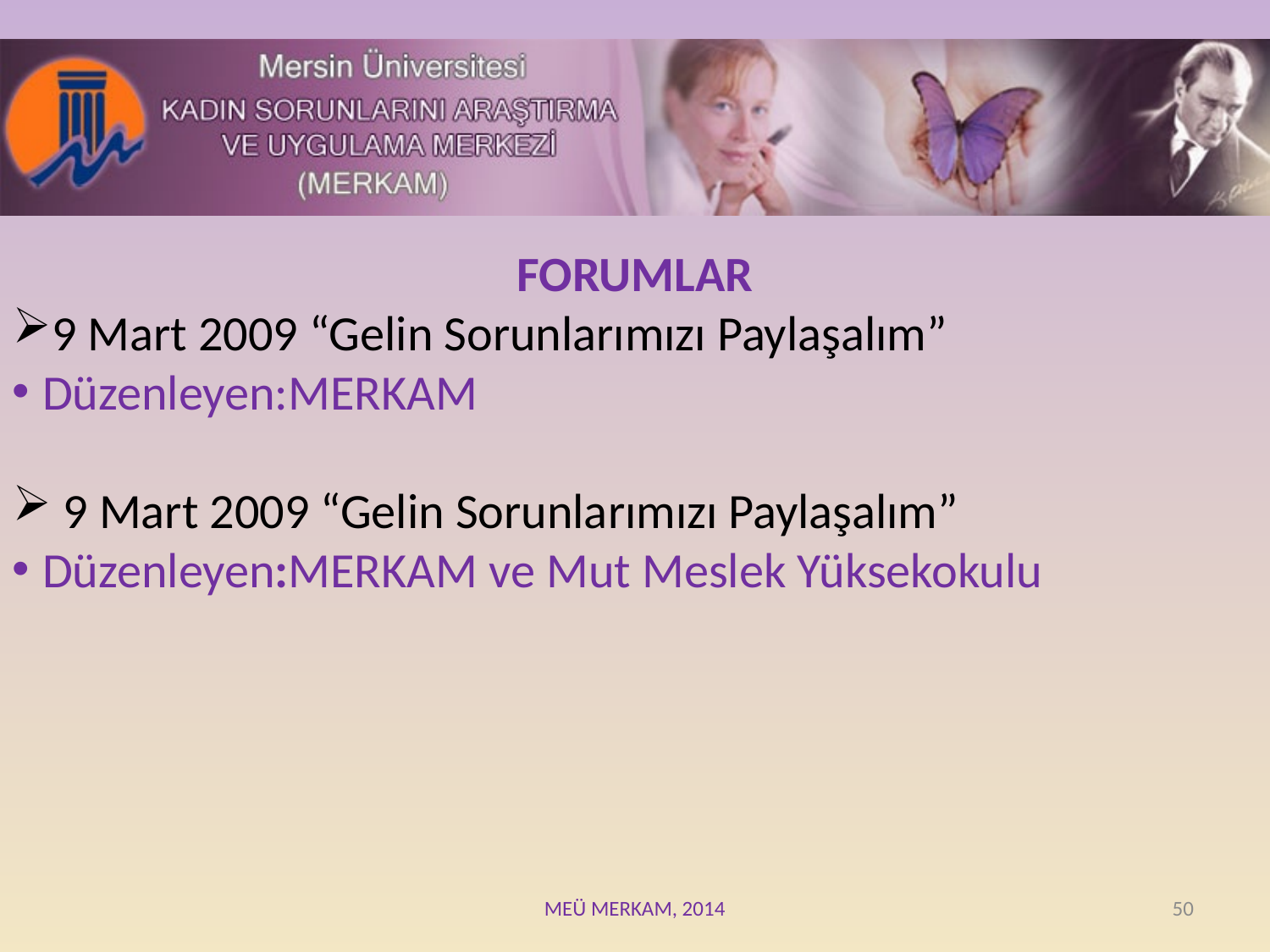

FORUMLAR
9 Mart 2009 “Gelin Sorunlarımızı Paylaşalım”
Düzenleyen:MERKAM

 9 Mart 2009 “Gelin Sorunlarımızı Paylaşalım”
Düzenleyen:MERKAM ve Mut Meslek Yüksekokulu

MEÜ MERKAM, 2014
50